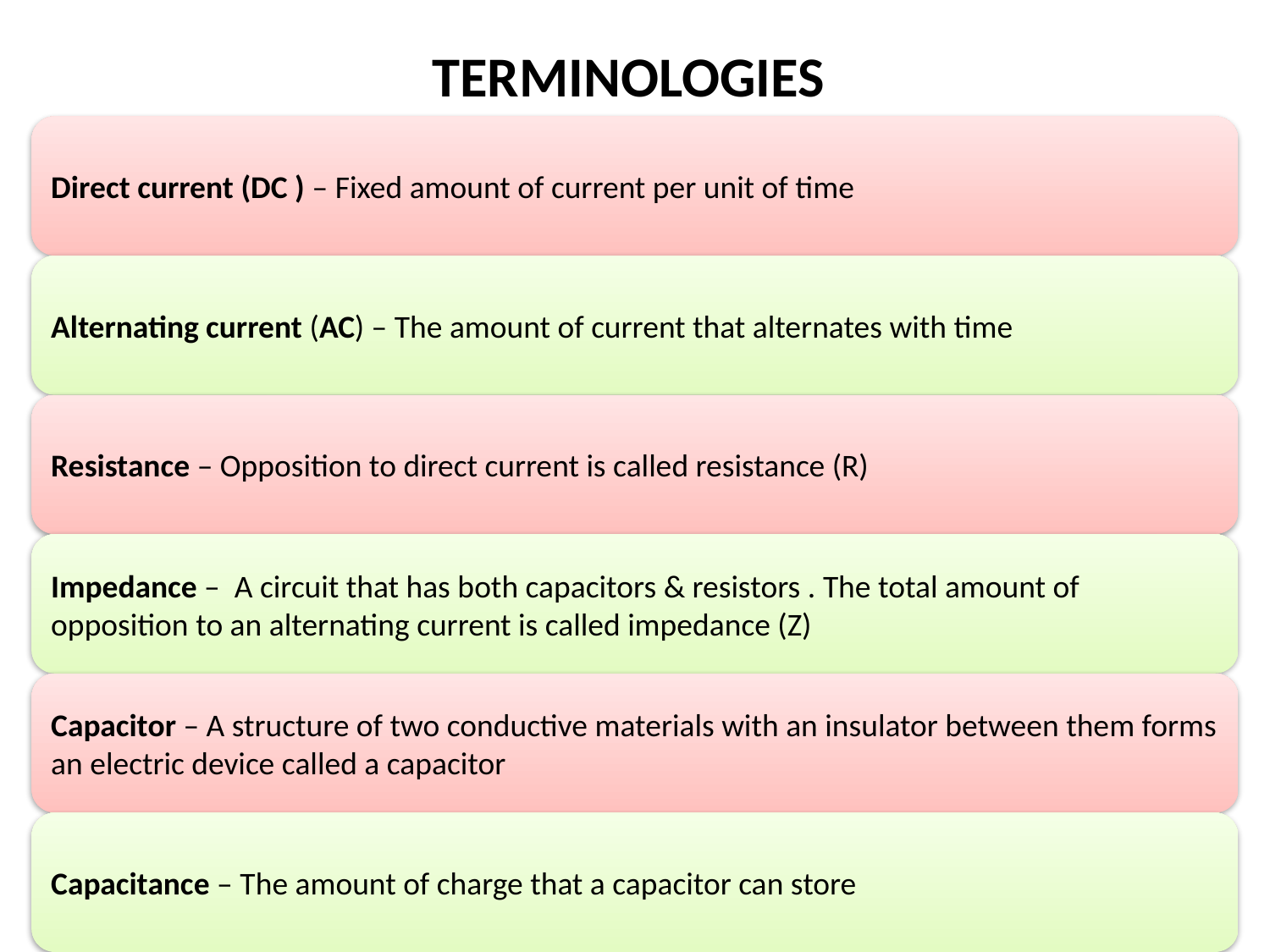

# TERMINOLOGIES
Direct current (DC ) – Fixed amount of current per unit of time
Alternating current (AC) – The amount of current that alternates with time
Resistance – Opposition to direct current is called resistance (R)
Impedance –  A circuit that has both capacitors & resistors . The total amount of opposition to an alternating current is called impedance (Z)
Capacitor – A structure of two conductive materials with an insulator between them forms an electric device called a capacitor
Capacitance – The amount of charge that a capacitor can store